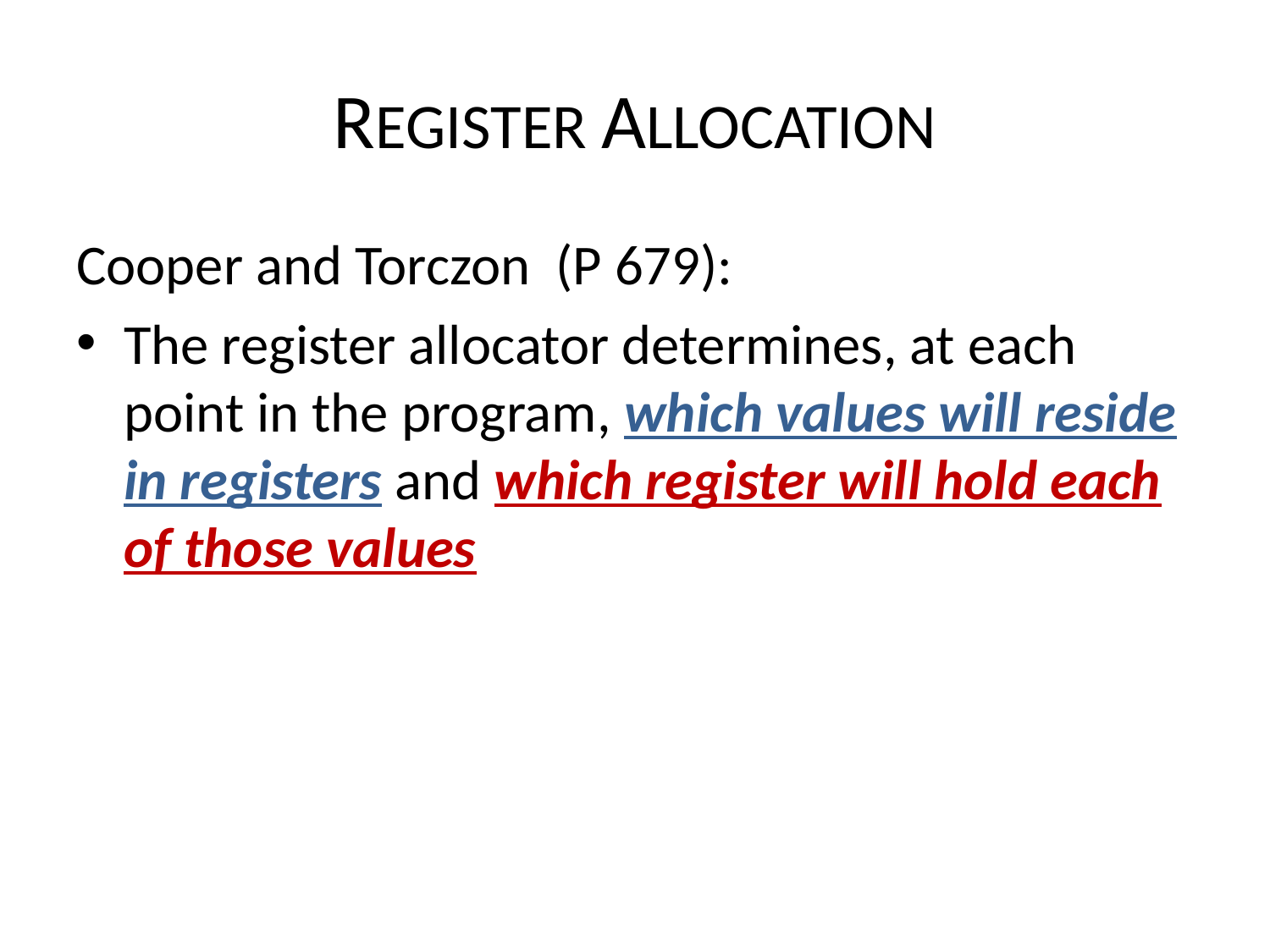

# REGISTER ALLOCATION
Cooper and Torczon  (P 679):
The register allocator determines, at each point in the program, which values will reside in registers and which register will hold each of those values